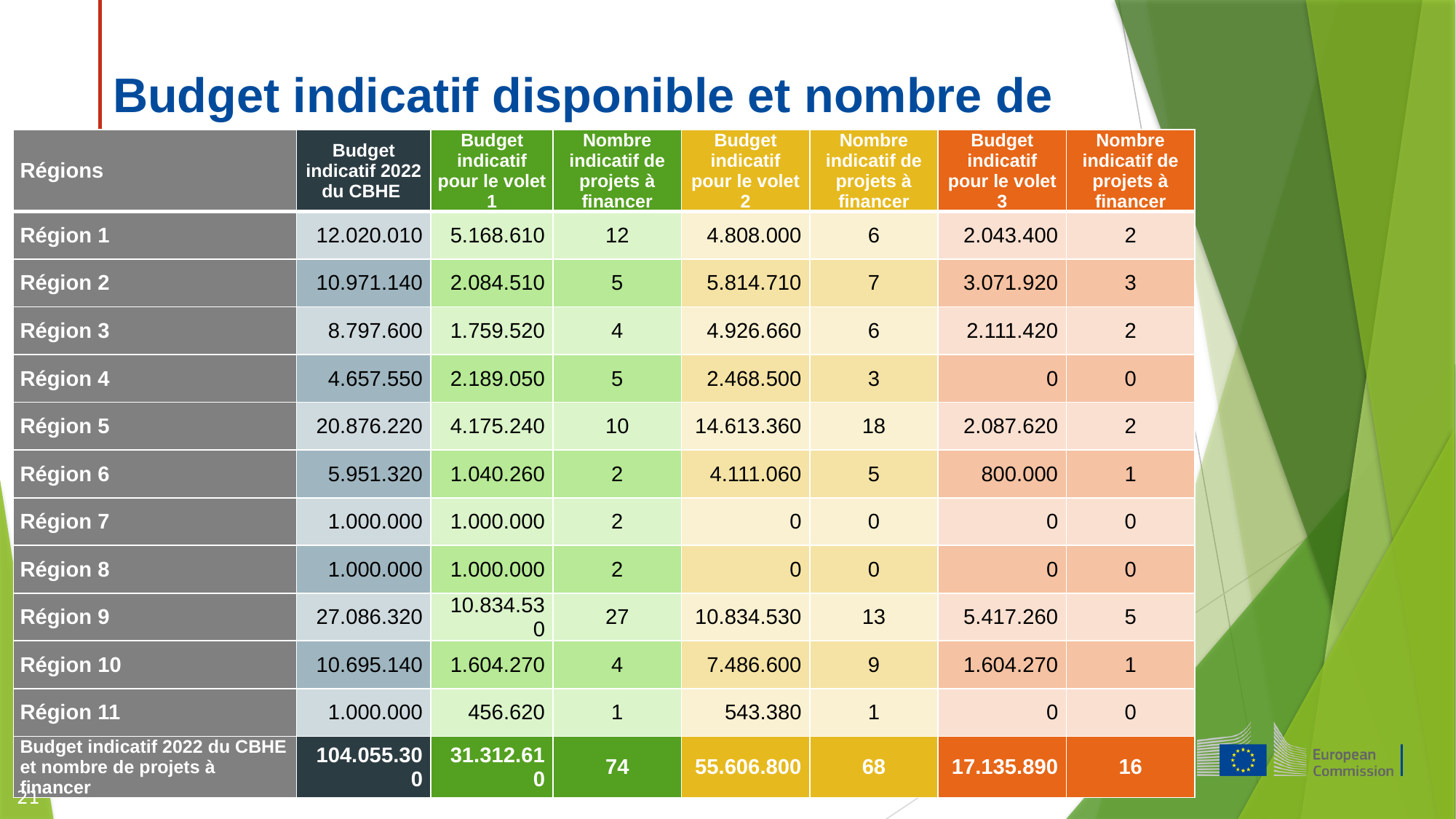

Budget indicatif disponible et nombre de projets
| Régions | Budget indicatif 2022 du CBHE | Budget indicatif pour le volet 1 | Nombre indicatif de projets à financer | Budget indicatif pour le volet 2 | Nombre indicatif de projets à financer | Budget indicatif pour le volet 3 | Nombre indicatif de projets à financer |
| --- | --- | --- | --- | --- | --- | --- | --- |
| Région 1 | 12.020.010 | 5.168.610 | 12 | 4.808.000 | 6 | 2.043.400 | 2 |
| Région 2 | 10.971.140 | 2.084.510 | 5 | 5.814.710 | 7 | 3.071.920 | 3 |
| Région 3 | 8.797.600 | 1.759.520 | 4 | 4.926.660 | 6 | 2.111.420 | 2 |
| Région 4 | 4.657.550 | 2.189.050 | 5 | 2.468.500 | 3 | 0 | 0 |
| Région 5 | 20.876.220 | 4.175.240 | 10 | 14.613.360 | 18 | 2.087.620 | 2 |
| Région 6 | 5.951.320 | 1.040.260 | 2 | 4.111.060 | 5 | 800.000 | 1 |
| Région 7 | 1.000.000 | 1.000.000 | 2 | 0 | 0 | 0 | 0 |
| Région 8 | 1.000.000 | 1.000.000 | 2 | 0 | 0 | 0 | 0 |
| Région 9 | 27.086.320 | 10.834.530 | 27 | 10.834.530 | 13 | 5.417.260 | 5 |
| Région 10 | 10.695.140 | 1.604.270 | 4 | 7.486.600 | 9 | 1.604.270 | 1 |
| Région 11 | 1.000.000 | 456.620 | 1 | 543.380 | 1 | 0 | 0 |
| Budget indicatif 2022 du CBHE et nombre de projets à financer | 104.055.300 | 31.312.610 | 74 | 55.606.800 | 68 | 17.135.890 | 16 |
21